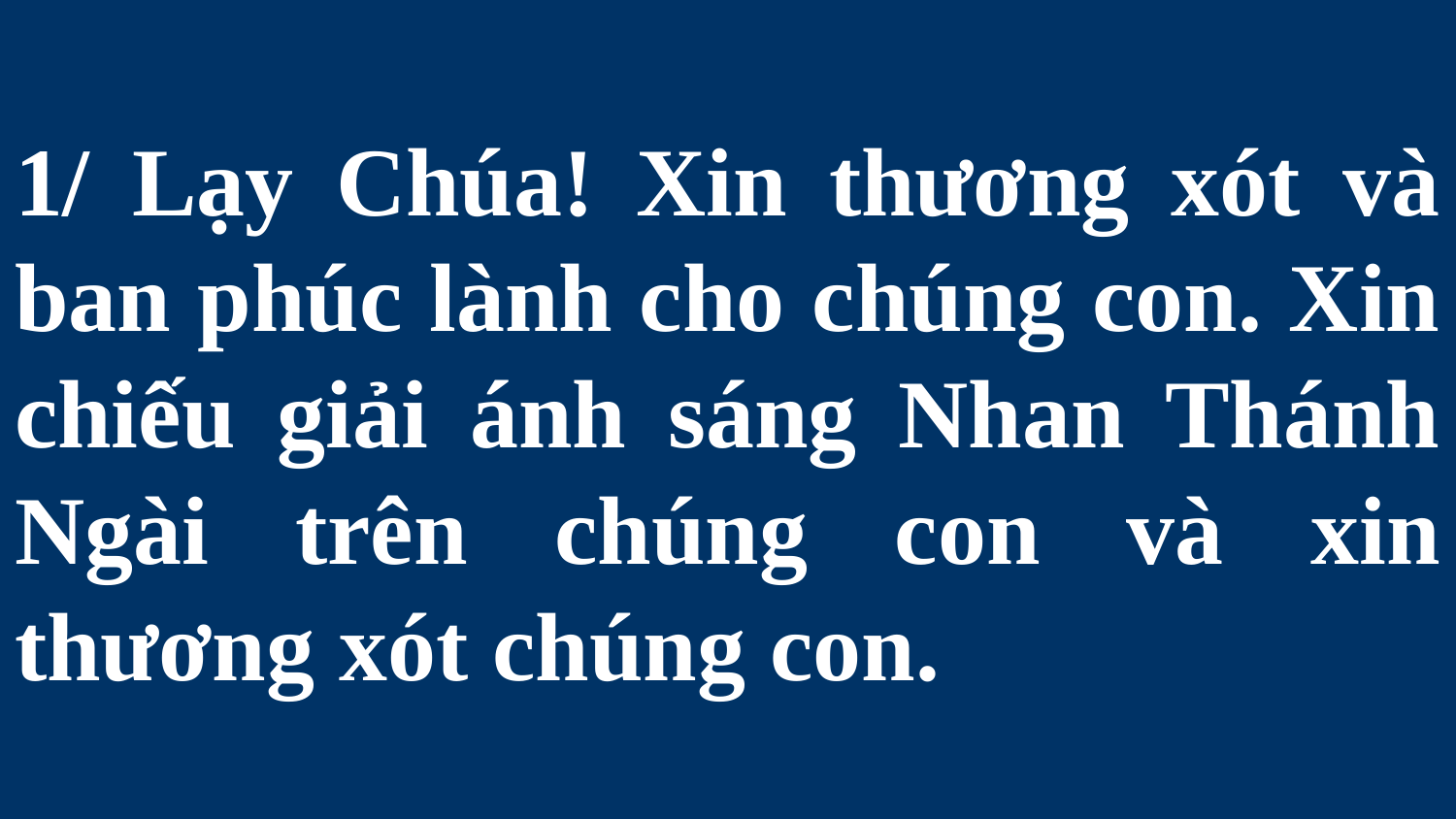

# 1/ Lạy Chúa! Xin thương xót và ban phúc lành cho chúng con. Xin chiếu giải ánh sáng Nhan Thánh Ngài trên chúng con và xin thương xót chúng con.